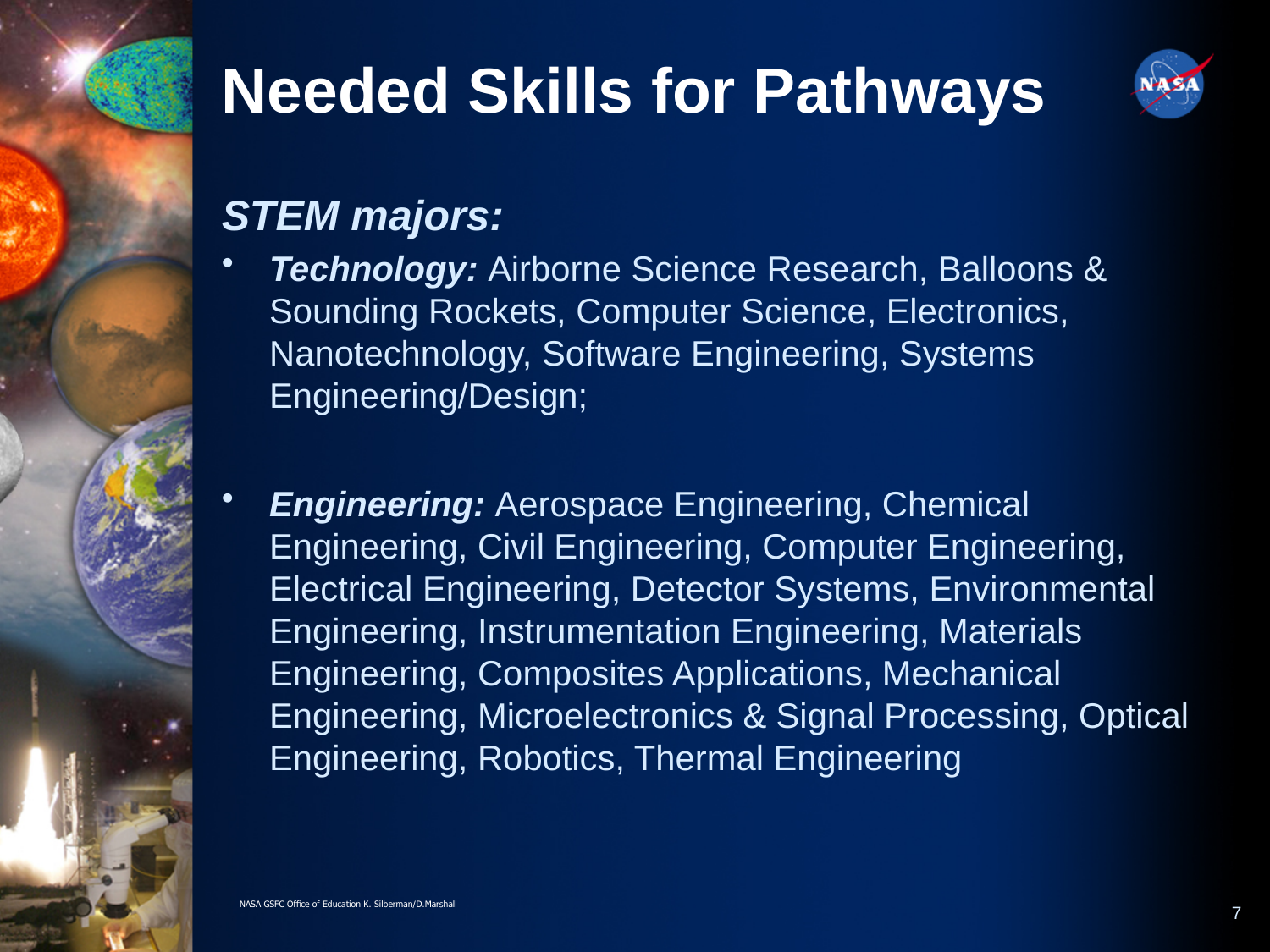

Needed Skills for Pathways
STEM majors:
Technology: Airborne Science Research, Balloons & Sounding Rockets, Computer Science, Electronics, Nanotechnology, Software Engineering, Systems Engineering/Design;

Engineering: Aerospace Engineering, Chemical Engineering, Civil Engineering, Computer Engineering, Electrical Engineering, Detector Systems, Environmental Engineering, Instrumentation Engineering, Materials Engineering, Composites Applications, Mechanical Engineering, Microelectronics & Signal Processing, Optical Engineering, Robotics, Thermal Engineering
NASA GSFC Office of Education K. Silberman/D.Marshall
7